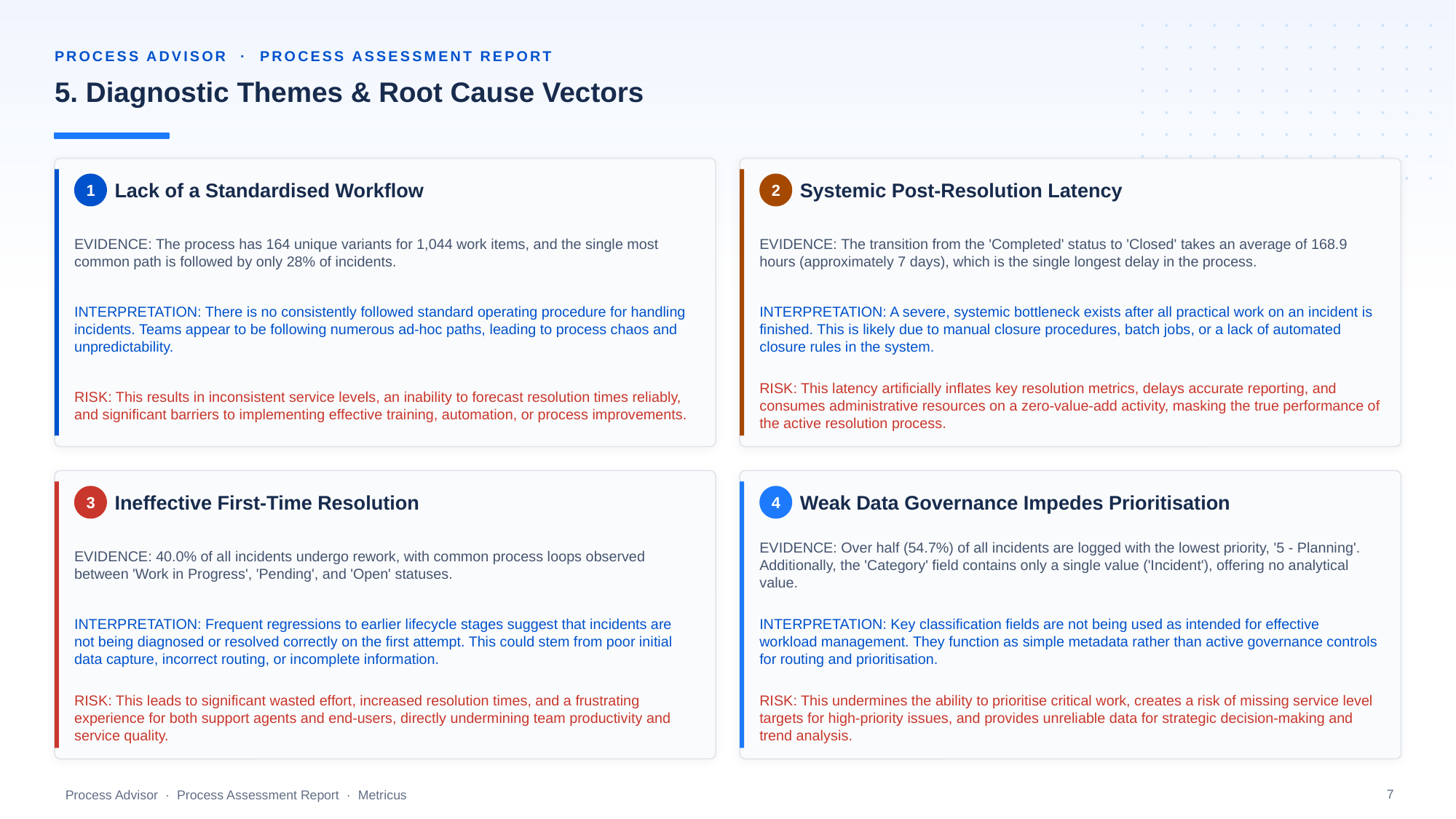

PROCESS ADVISOR  ·  PROCESS ASSESSMENT REPORT

5. Diagnostic Themes & Root Cause Vectors

Lack of a Standardised Workflow
Systemic Post-Resolution Latency

1

2

EVIDENCE: The process has 164 unique variants for 1,044 work items, and the single most common path is followed by only 28% of incidents.
EVIDENCE: The transition from the 'Completed' status to 'Closed' takes an average of 168.9 hours (approximately 7 days), which is the single longest delay in the process.
INTERPRETATION: There is no consistently followed standard operating procedure for handling incidents. Teams appear to be following numerous ad-hoc paths, leading to process chaos and unpredictability.
INTERPRETATION: A severe, systemic bottleneck exists after all practical work on an incident is finished. This is likely due to manual closure procedures, batch jobs, or a lack of automated closure rules in the system.
RISK: This results in inconsistent service levels, an inability to forecast resolution times reliably, and significant barriers to implementing effective training, automation, or process improvements.
RISK: This latency artificially inflates key resolution metrics, delays accurate reporting, and consumes administrative resources on a zero-value-add activity, masking the true performance of the active resolution process.

Ineffective First-Time Resolution
Weak Data Governance Impedes Prioritisation

3

4
EVIDENCE: 40.0% of all incidents undergo rework, with common process loops observed between 'Work in Progress', 'Pending', and 'Open' statuses.
EVIDENCE: Over half (54.7%) of all incidents are logged with the lowest priority, '5 - Planning'. Additionally, the 'Category' field contains only a single value ('Incident'), offering no analytical value.
INTERPRETATION: Frequent regressions to earlier lifecycle stages suggest that incidents are not being diagnosed or resolved correctly on the first attempt. This could stem from poor initial data capture, incorrect routing, or incomplete information.
INTERPRETATION: Key classification fields are not being used as intended for effective workload management. They function as simple metadata rather than active governance controls for routing and prioritisation.
RISK: This leads to significant wasted effort, increased resolution times, and a frustrating experience for both support agents and end-users, directly undermining team productivity and service quality.
RISK: This undermines the ability to prioritise critical work, creates a risk of missing service level targets for high-priority issues, and provides unreliable data for strategic decision-making and trend analysis.
7